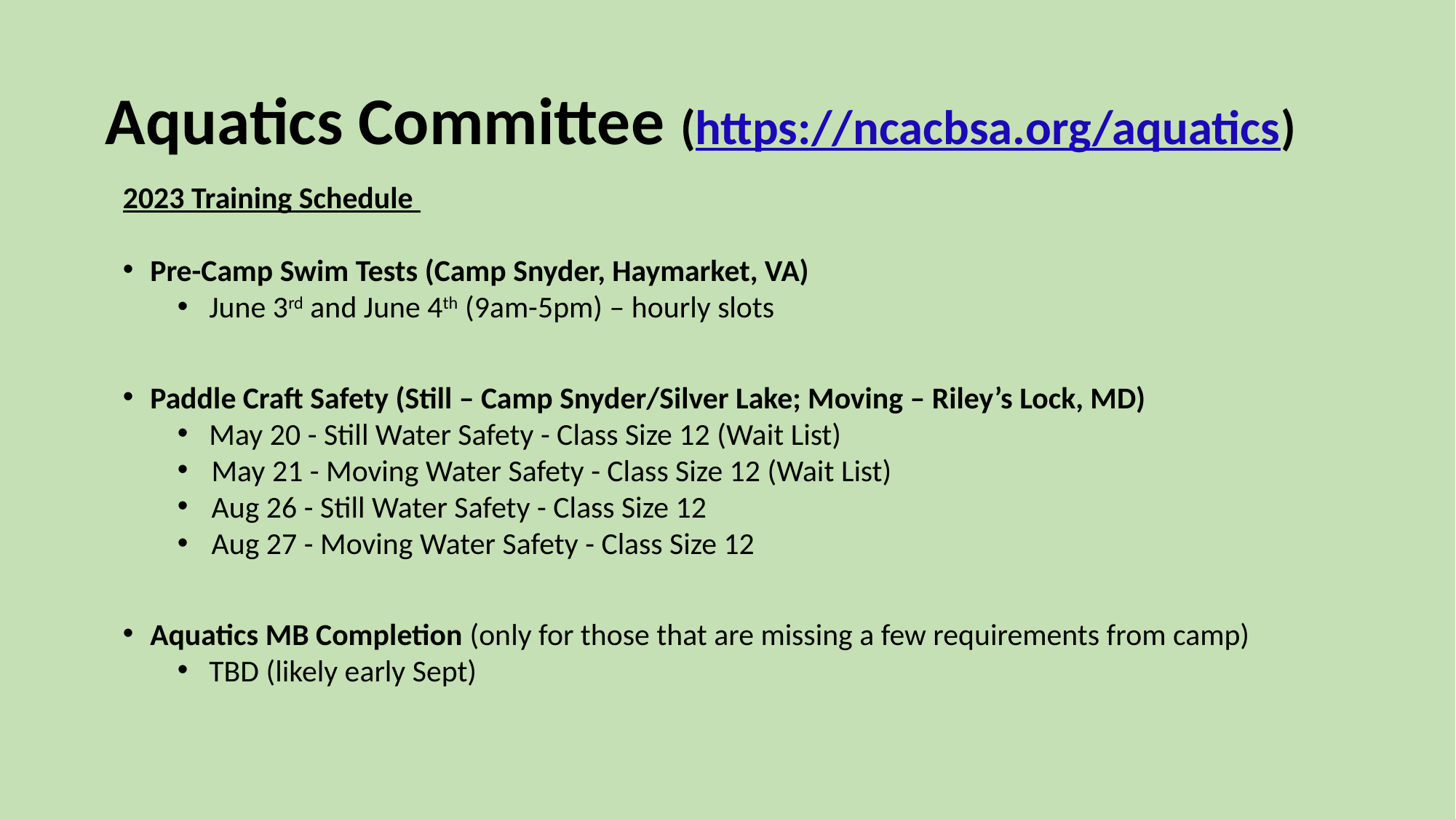

# Aquatics Committee (https://ncacbsa.org/aquatics)
2023 Training Schedule

Pre-Camp Swim Tests (Camp Snyder, Haymarket, VA)
June 3rd and June 4th (9am-5pm) – hourly slots

Paddle Craft Safety (Still – Camp Snyder/Silver Lake; Moving – Riley’s Lock, MD)
May 20 - Still Water Safety - Class Size 12 (Wait List)
May 21 - Moving Water Safety - Class Size 12 (Wait List)
Aug 26 - Still Water Safety - Class Size 12
Aug 27 - Moving Water Safety - Class Size 12

Aquatics MB Completion (only for those that are missing a few requirements from camp)
TBD (likely early Sept)